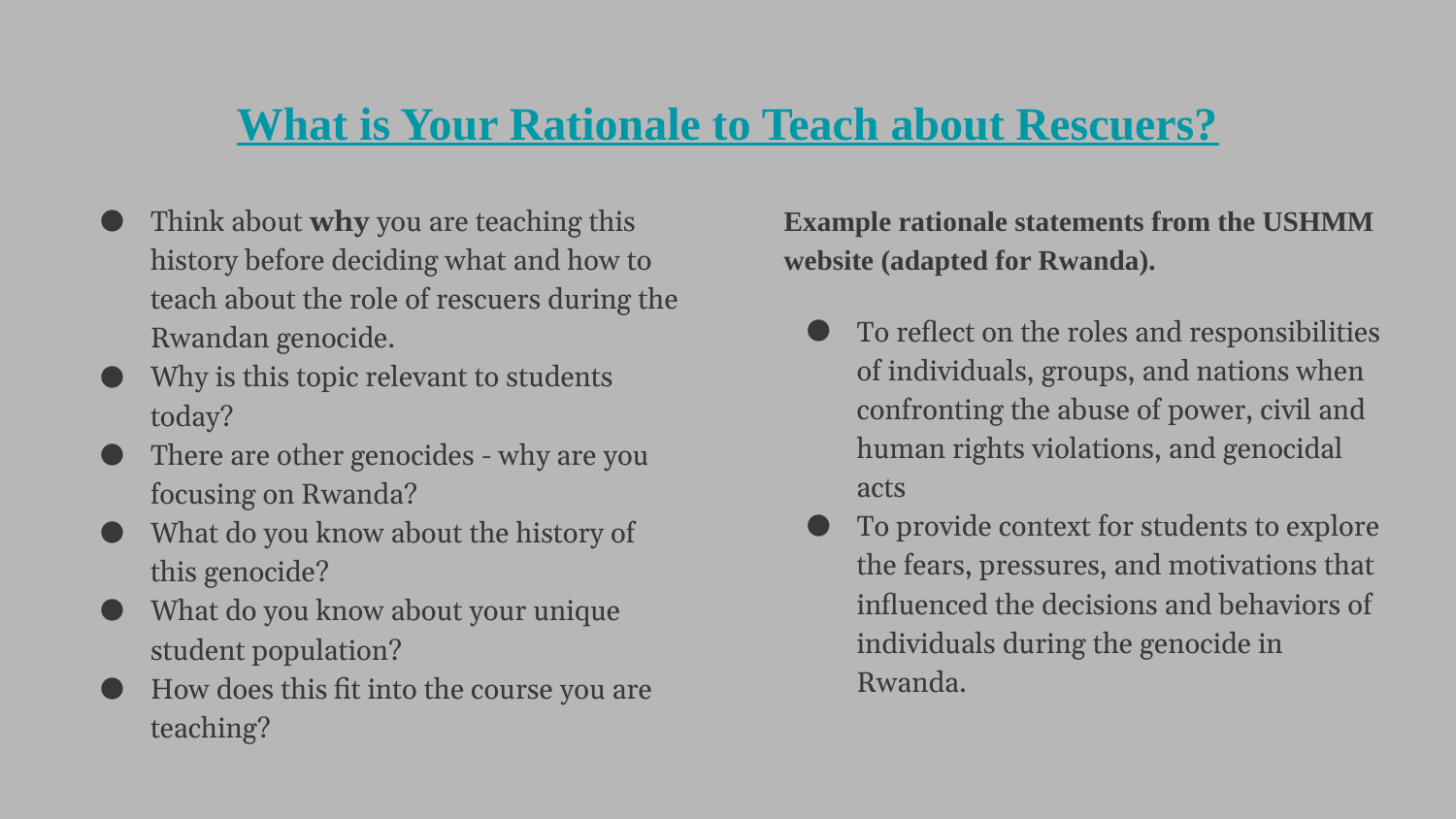

# What is Your Rationale to Teach about Rescuers?
Think about why you are teaching this history before deciding what and how to teach about the role of rescuers during the Rwandan genocide.
Why is this topic relevant to students today?
There are other genocides - why are you focusing on Rwanda?
What do you know about the history of this genocide?
What do you know about your unique student population?
How does this fit into the course you are teaching?

Example rationale statements from the USHMM website (adapted for Rwanda).
To reflect on the roles and responsibilities of individuals, groups, and nations when confronting the abuse of power, civil and human rights violations, and genocidal acts
To provide context for students to explore the fears, pressures, and motivations that influenced the decisions and behaviors of individuals during the genocide in Rwanda.